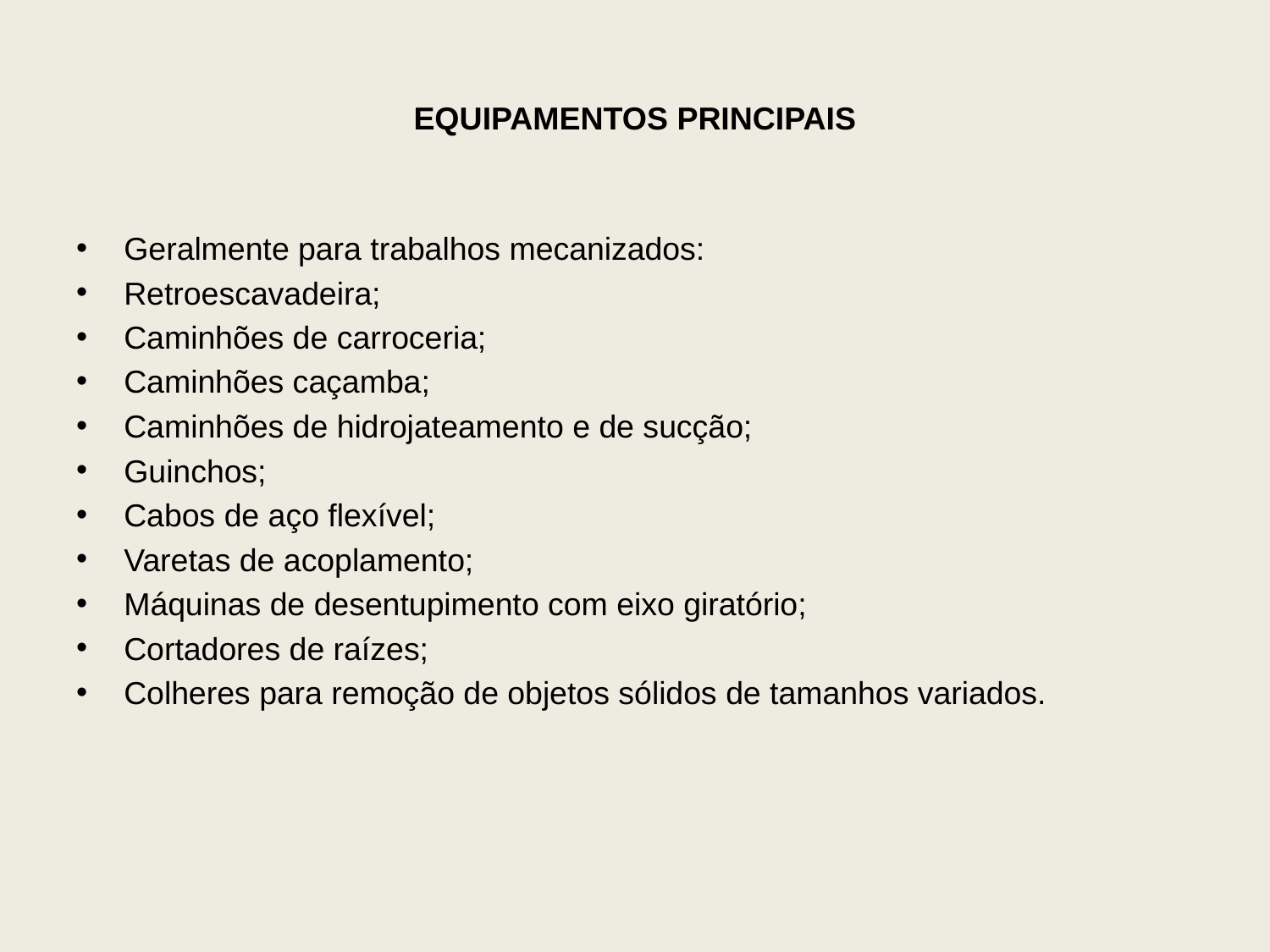

# EQUIPAMENTOS PRINCIPAIS
Geralmente para trabalhos mecanizados:
Retroescavadeira;
Caminhões de carroceria;
Caminhões caçamba;
Caminhões de hidrojateamento e de sucção;
Guinchos;
Cabos de aço flexível;
Varetas de acoplamento;
Máquinas de desentupimento com eixo giratório;
Cortadores de raízes;
Colheres para remoção de objetos sólidos de tamanhos variados.